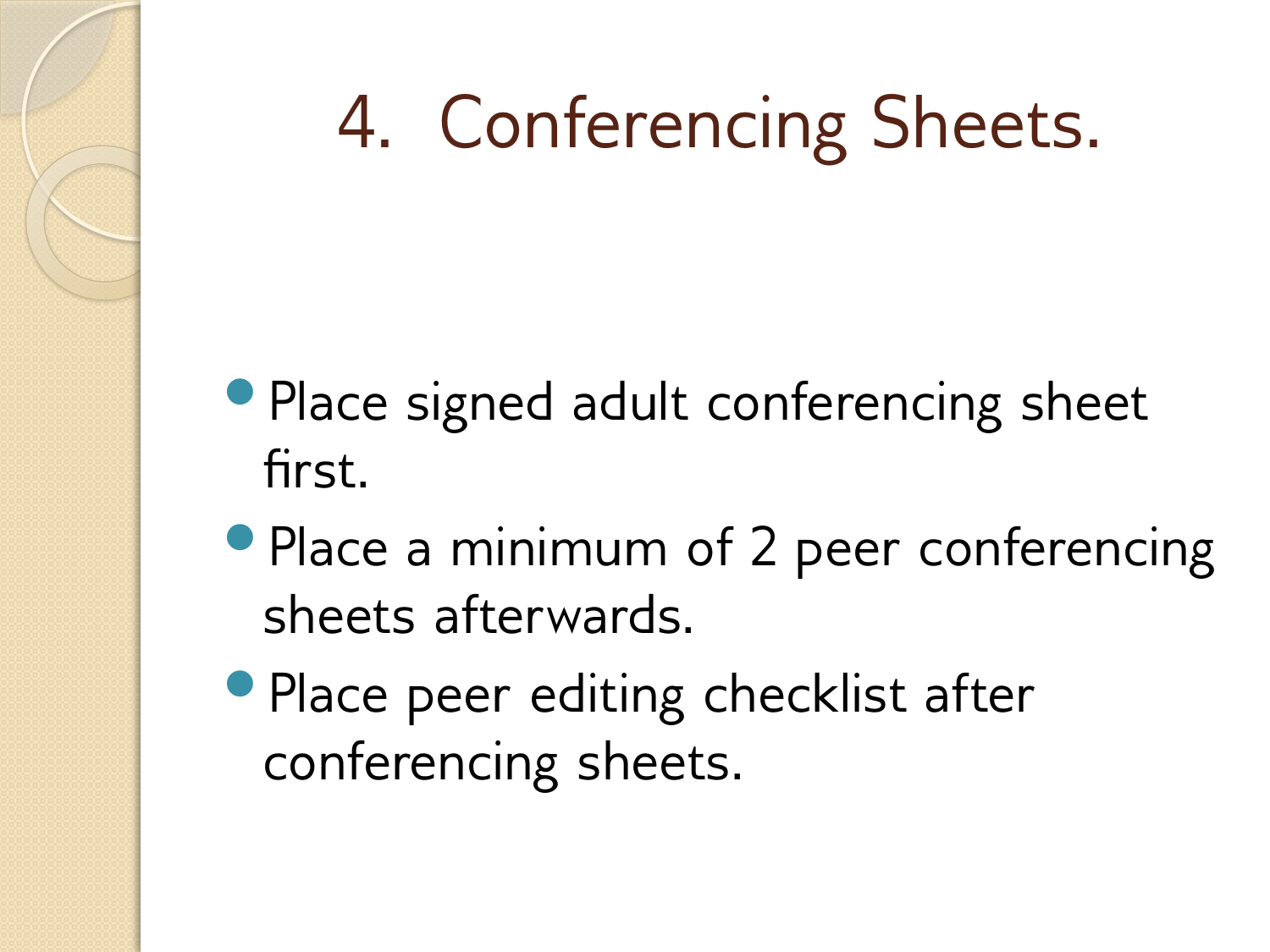

# 4.  Conferencing Sheets.

Place signed adult conferencing sheet first.
Place a minimum of 2 peer conferencing sheets afterwards.
Place peer editing checklist after conferencing sheets.